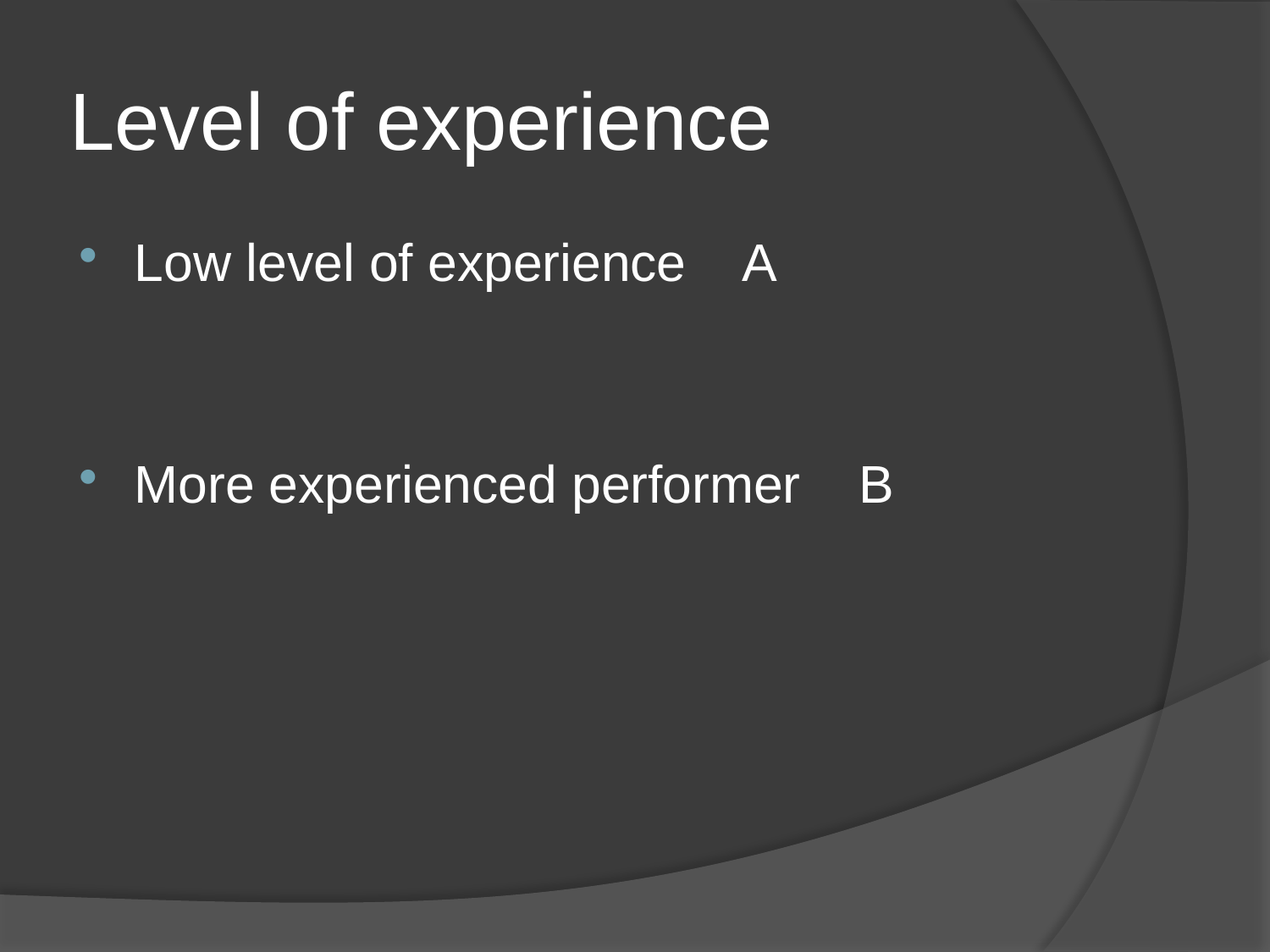

# Level of experience
Low level of experience    A

More experienced performer    B